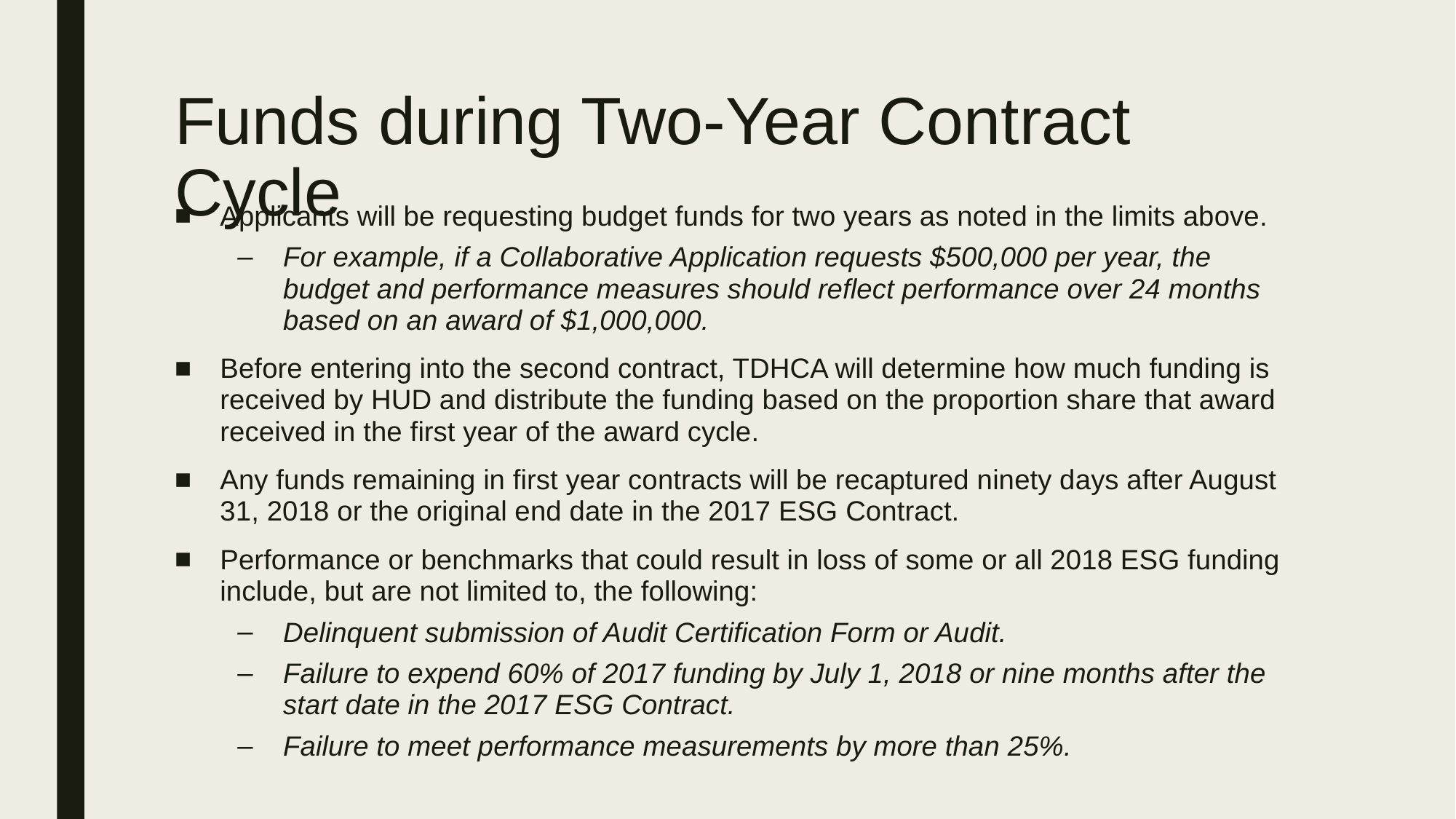

# Funds during Two-Year Contract Cycle
Applicants will be requesting budget funds for two years as noted in the limits above.
For example, if a Collaborative Application requests $500,000 per year, the budget and performance measures should reflect performance over 24 months based on an award of $1,000,000.
Before entering into the second contract, TDHCA will determine how much funding is received by HUD and distribute the funding based on the proportion share that award received in the first year of the award cycle.
Any funds remaining in first year contracts will be recaptured ninety days after August 31, 2018 or the original end date in the 2017 ESG Contract.
Performance or benchmarks that could result in loss of some or all 2018 ESG funding include, but are not limited to, the following:
Delinquent submission of Audit Certification Form or Audit.
Failure to expend 60% of 2017 funding by July 1, 2018 or nine months after the start date in the 2017 ESG Contract.
Failure to meet performance measurements by more than 25%.